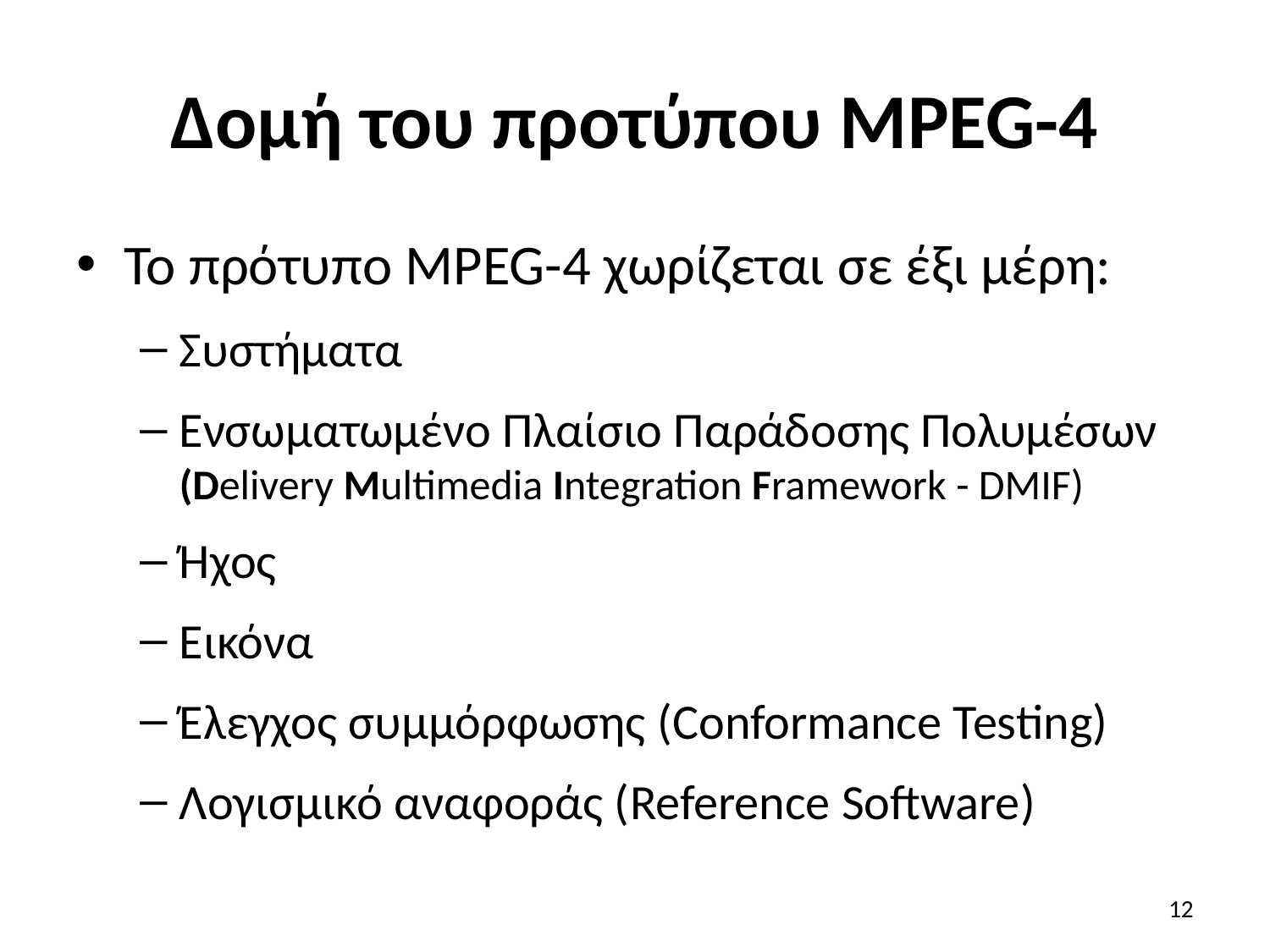

# Δομή του προτύπου MPEG-4
Το πρότυπο MPEG-4 χωρίζεται σε έξι μέρη:
Συστήματα
Ενσωματωμένο Πλαίσιο Παράδοσης Πολυμέσων (Delivery Multimedia Integration Framework - DMIF)
Ήχος
Εικόνα
Έλεγχος συμμόρφωσης (Conformance Testing)
Λογισμικό αναφοράς (Reference Software)
12